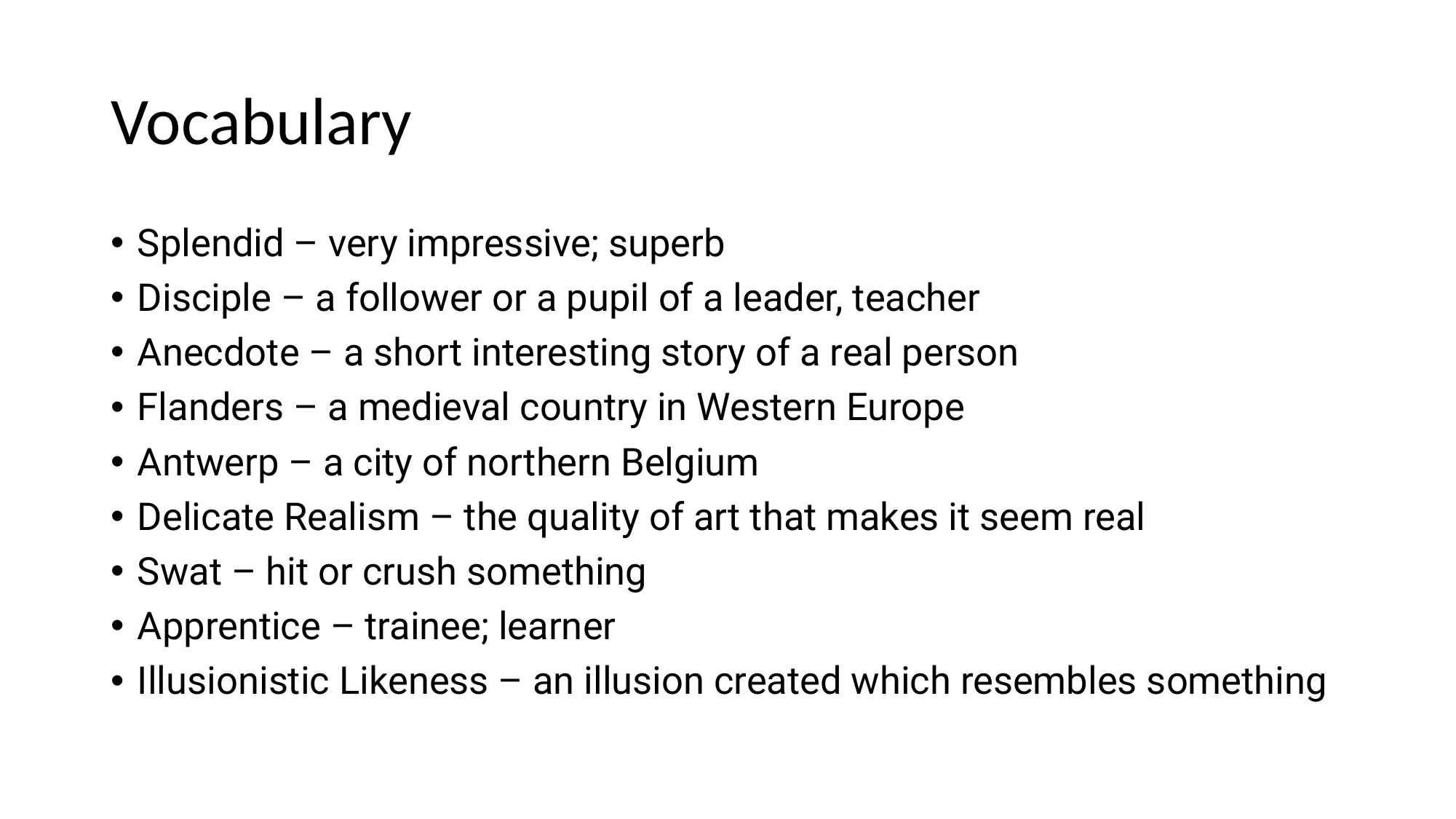

# Vocabulary
Splendid – very impressive; superb
Disciple – a follower or a pupil of a leader, teacher
Anecdote – a short interesting story of a real person
Flanders – a medieval country in Western Europe
Antwerp – a city of northern Belgium
Delicate Realism – the quality of art that makes it seem real
Swat – hit or crush something
Apprentice – trainee; learner
Illusionistic Likeness – an illusion created which resembles something